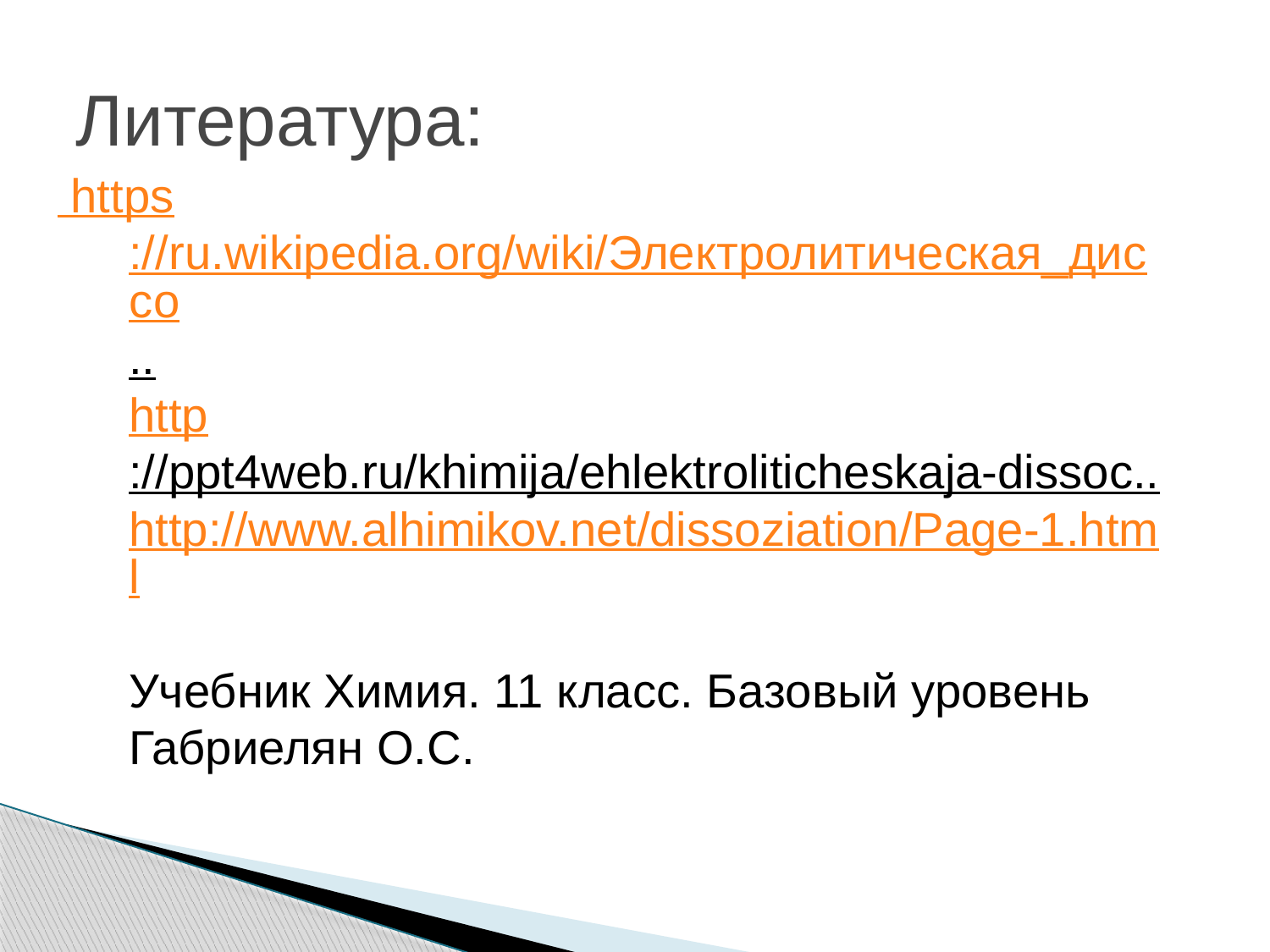

# Литература:
 https://ru.wikipedia.org/wiki/Электролитическая_диссо..
http://ppt4web.ru/khimija/ehlektroliticheskaja-dissoc..
http://www.alhimikov.net/dissoziation/Page-1.html
Учебник Химия. 11 класс. Базовый уровень Габриелян О.С.